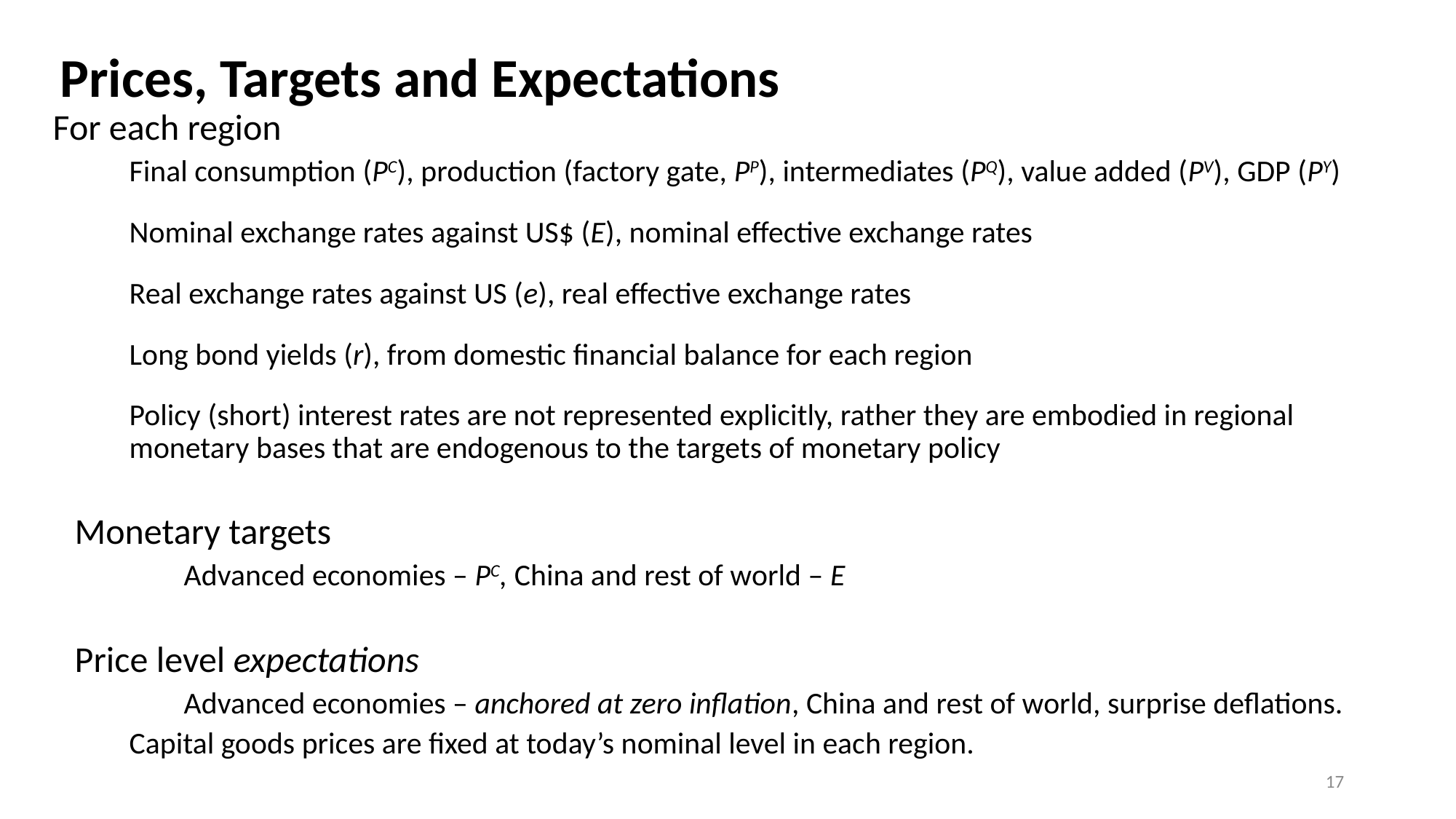

Prices, Targets and Expectations
    For each region
Final consumption (PC), production (factory gate, PP), intermediates (PQ), value added (PV), GDP (PY)

Nominal exchange rates against US$ (E), nominal effective exchange rates

Real exchange rates against US (e), real effective exchange rates

Long bond yields (r), from domestic financial balance for each region

Policy (short) interest rates are not represented explicitly, rather they are embodied in regional monetary bases that are endogenous to the targets of monetary policy

Monetary targets
	Advanced economies – PC, China and rest of world – E

Price level expectations
	Advanced economies – anchored at zero inflation, China and rest of world, surprise deflations.
Capital goods prices are fixed at today’s nominal level in each region.
17